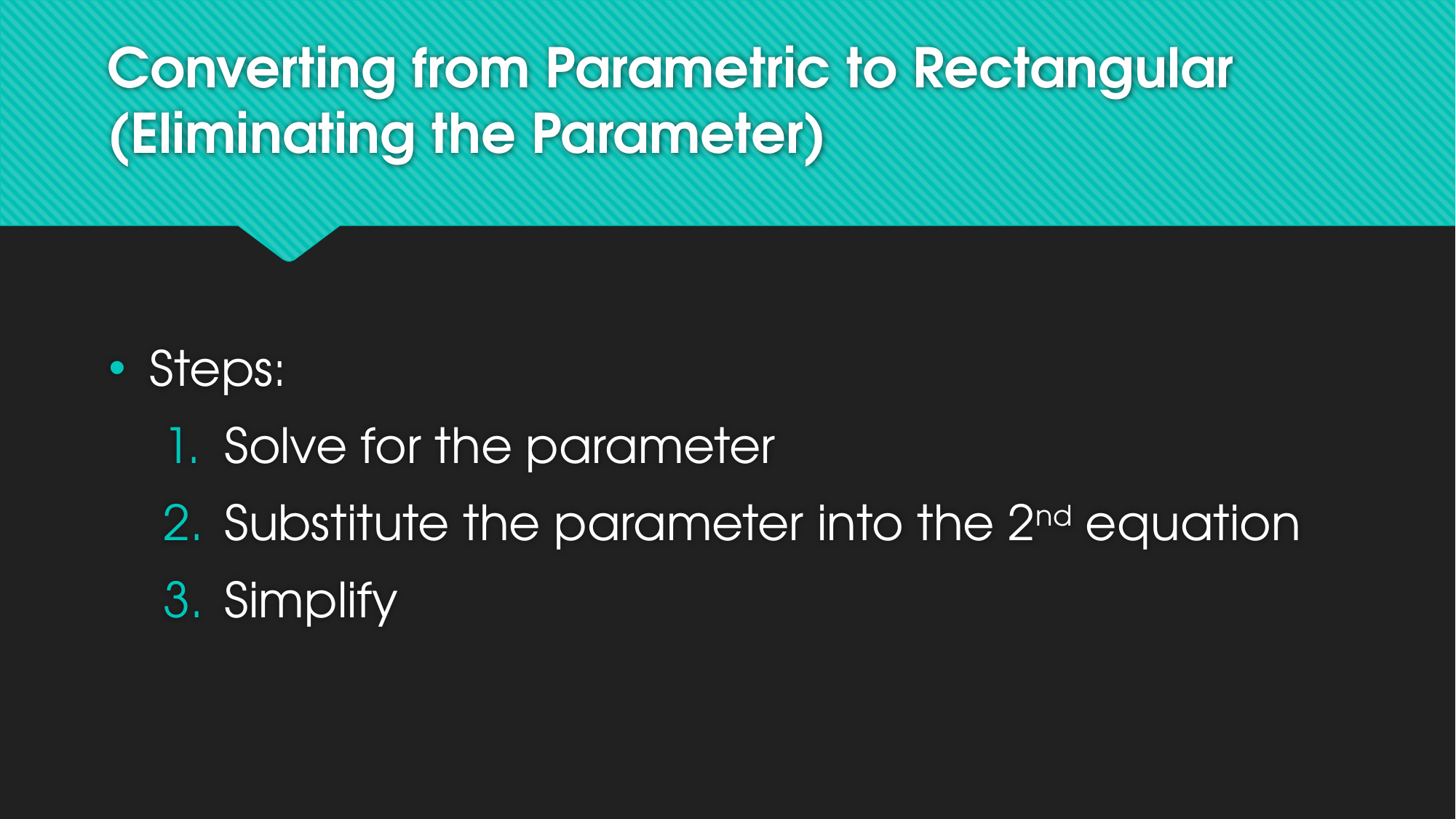

# Converting from Parametric to Rectangular (Eliminating the Parameter)
Steps:
Solve for the parameter
Substitute the parameter into the 2nd equation
Simplify